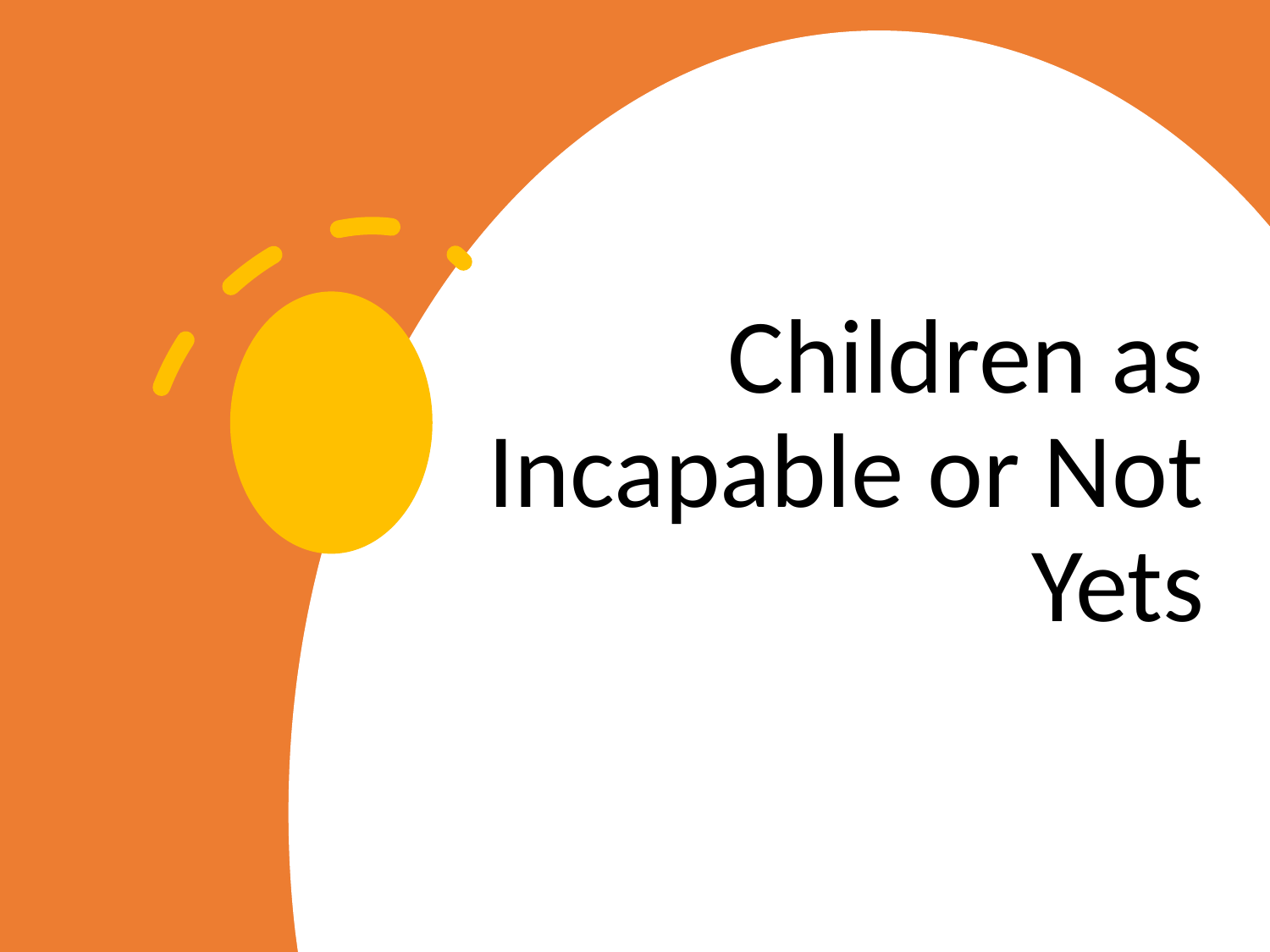

# Children as Incapable or Not Yets